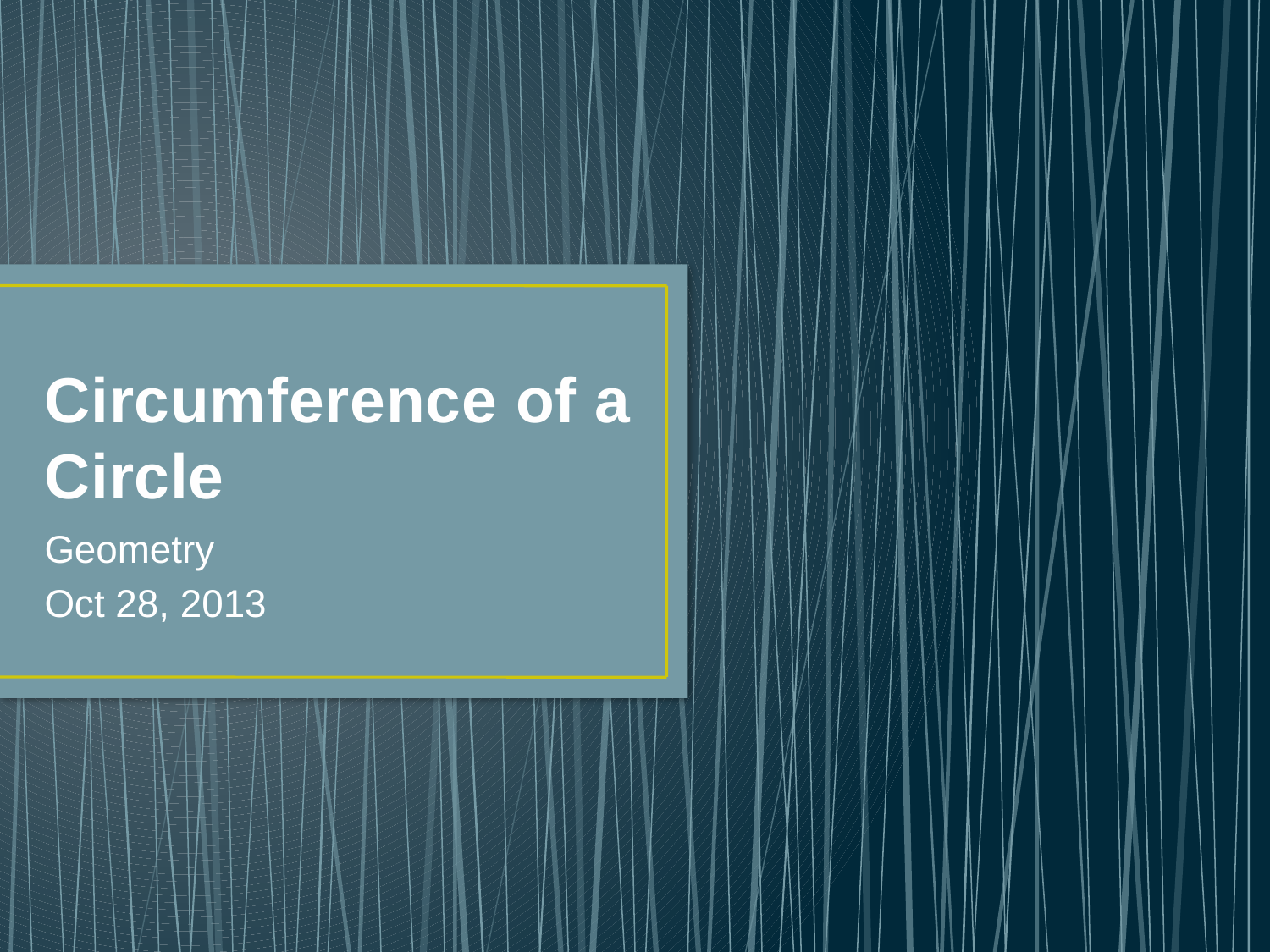

# Circumference of a Circle
Geometry
Oct 28, 2013